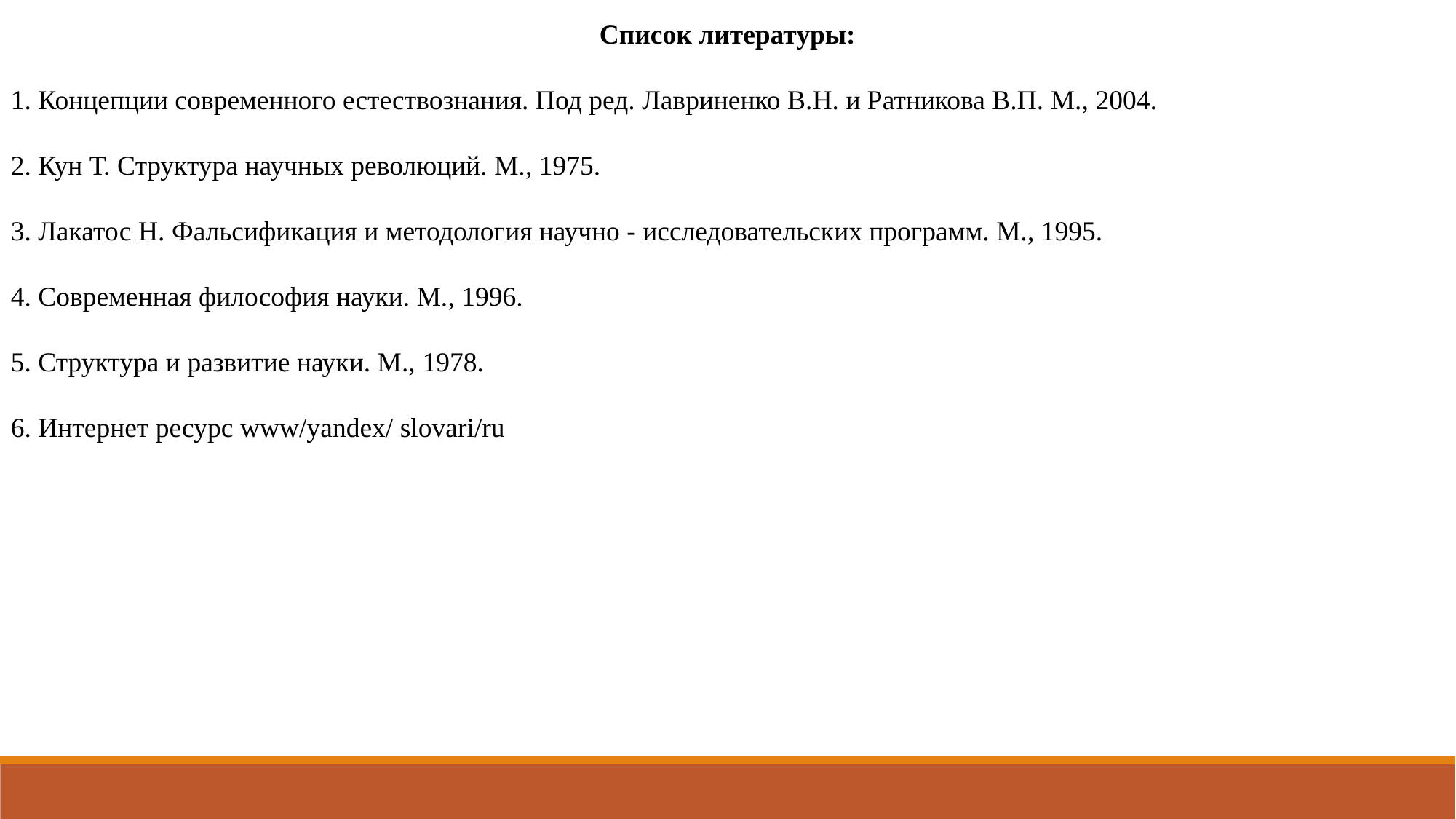

Список литературы:

1. Концепции современного естествознания. Под ред. Лавриненко В.Н. и Ратникова В.П. М., 2004.

2. Кун Т. Структура научных революций. М., 1975.

3. Лакатос Н. Фальсификация и методология научно - исследовательских программ. М., 1995.

4. Современная философия науки. М., 1996.

5. Структура и развитие науки. М., 1978.

6. Интернет ресурс www/yandex/ slovari/ru